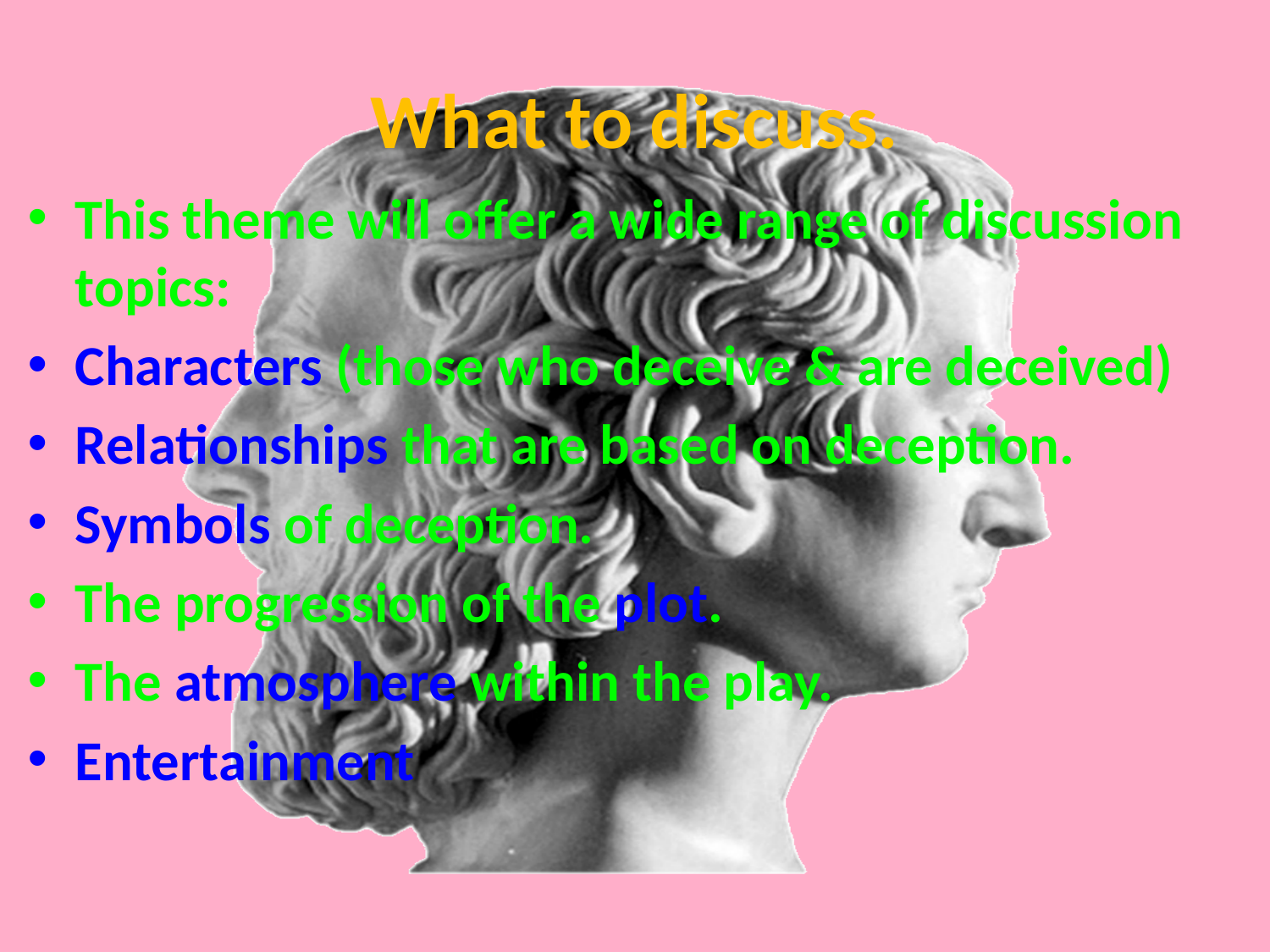

# What to discuss.
This theme will offer a wide range of discussion topics:
Characters (those who deceive & are deceived)
Relationships that are based on deception.
Symbols of deception.
The progression of the plot.
The atmosphere within the play.
Entertainment